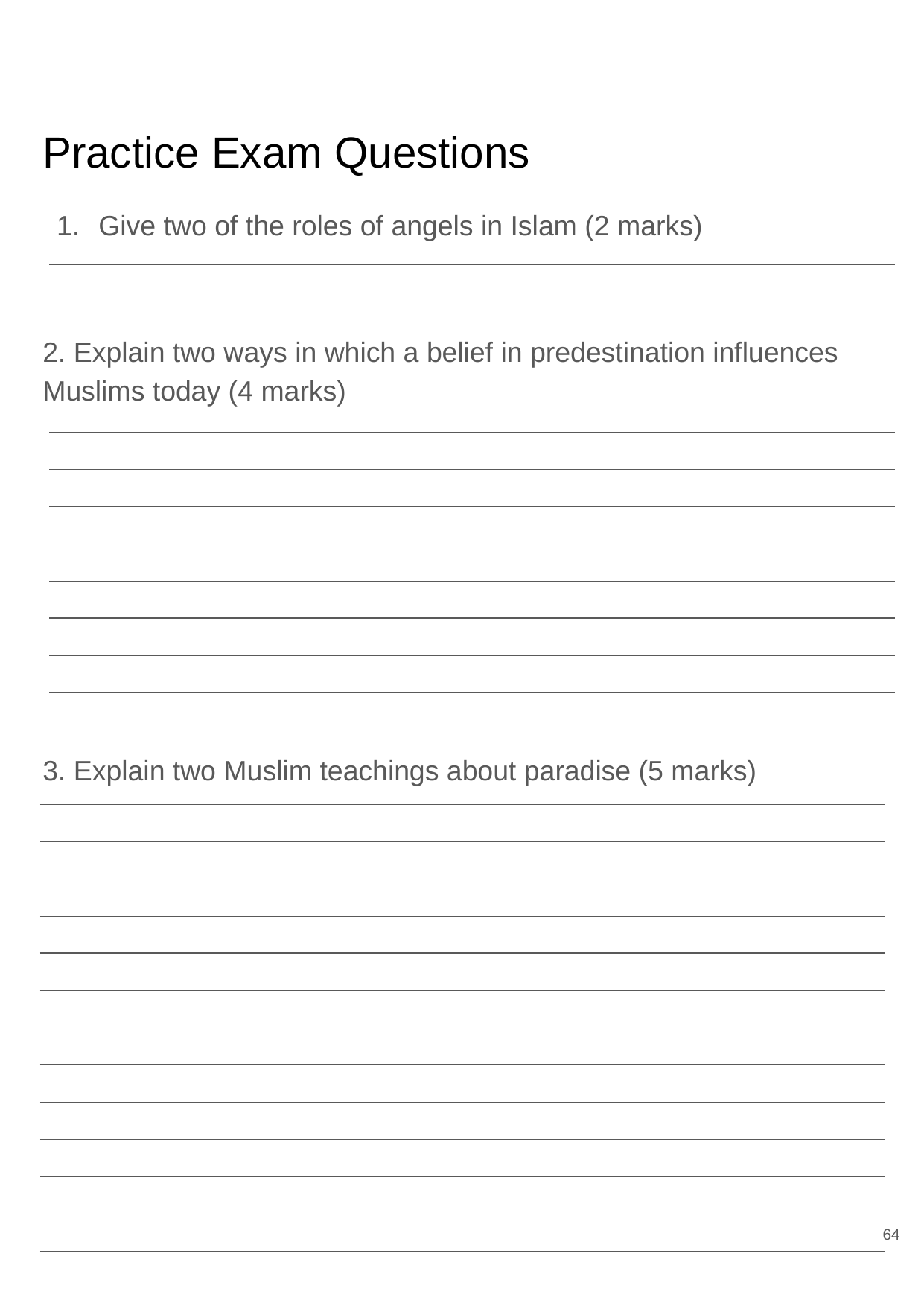

# Practice Exam Questions
Give two of the roles of angels in Islam (2 marks)

2. Explain two ways in which a belief in predestination influences Muslims today (4 marks)

3. Explain two Muslim teachings about paradise (5 marks)

64